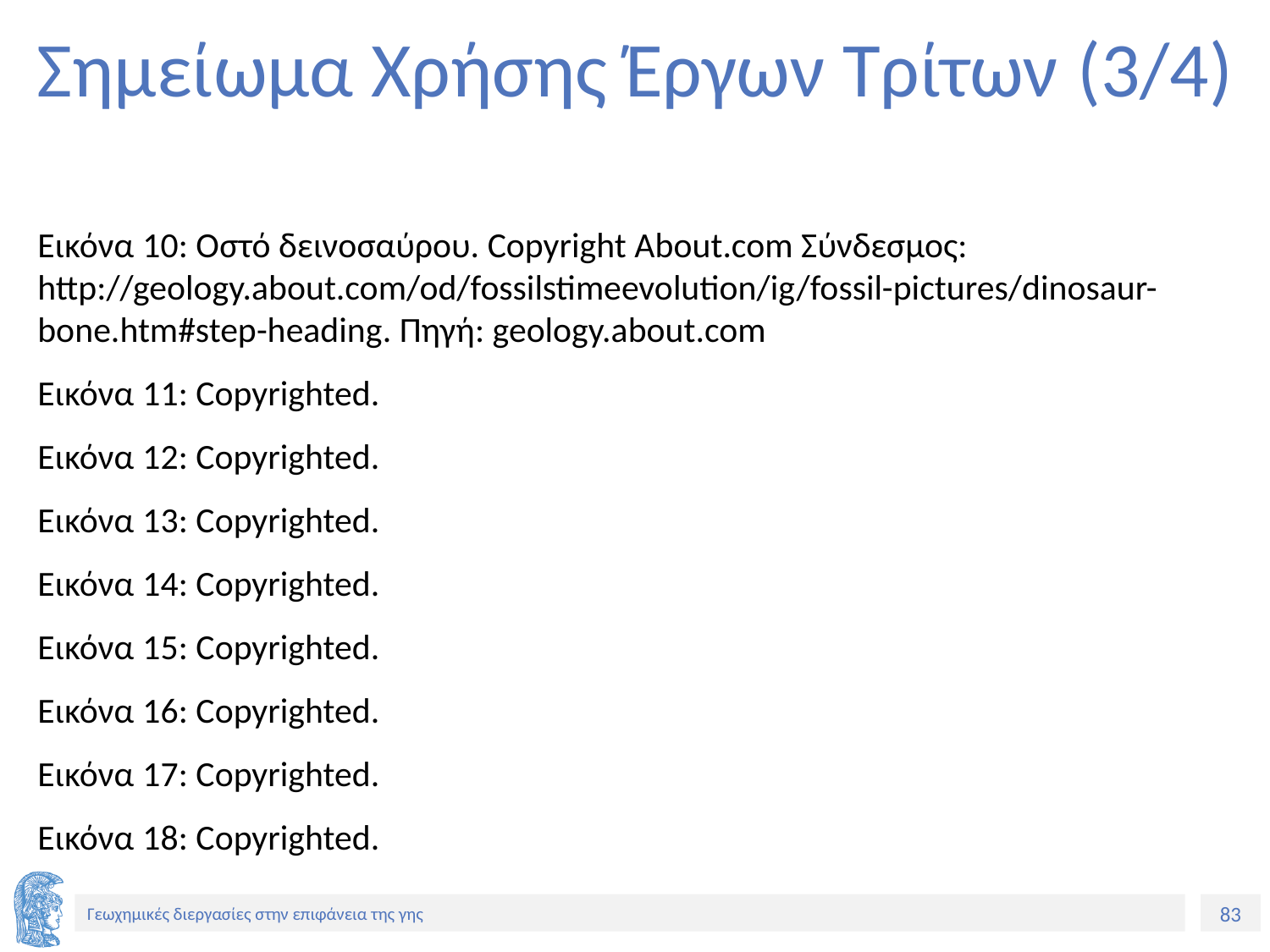

# Σημείωμα Χρήσης Έργων Τρίτων (3/4)
Εικόνα 10: Οστό δεινοσαύρου. Copyright About.com Σύνδεσμος: http://geology.about.com/od/fossilstimeevolution/ig/fossil-pictures/dinosaur-bone.htm#step-heading. Πηγή: geology.about.com
Εικόνα 11: Copyrighted.
Εικόνα 12: Copyrighted.
Εικόνα 13: Copyrighted.
Εικόνα 14: Copyrighted.
Εικόνα 15: Copyrighted.
Εικόνα 16: Copyrighted.
Εικόνα 17: Copyrighted.
Εικόνα 18: Copyrighted.